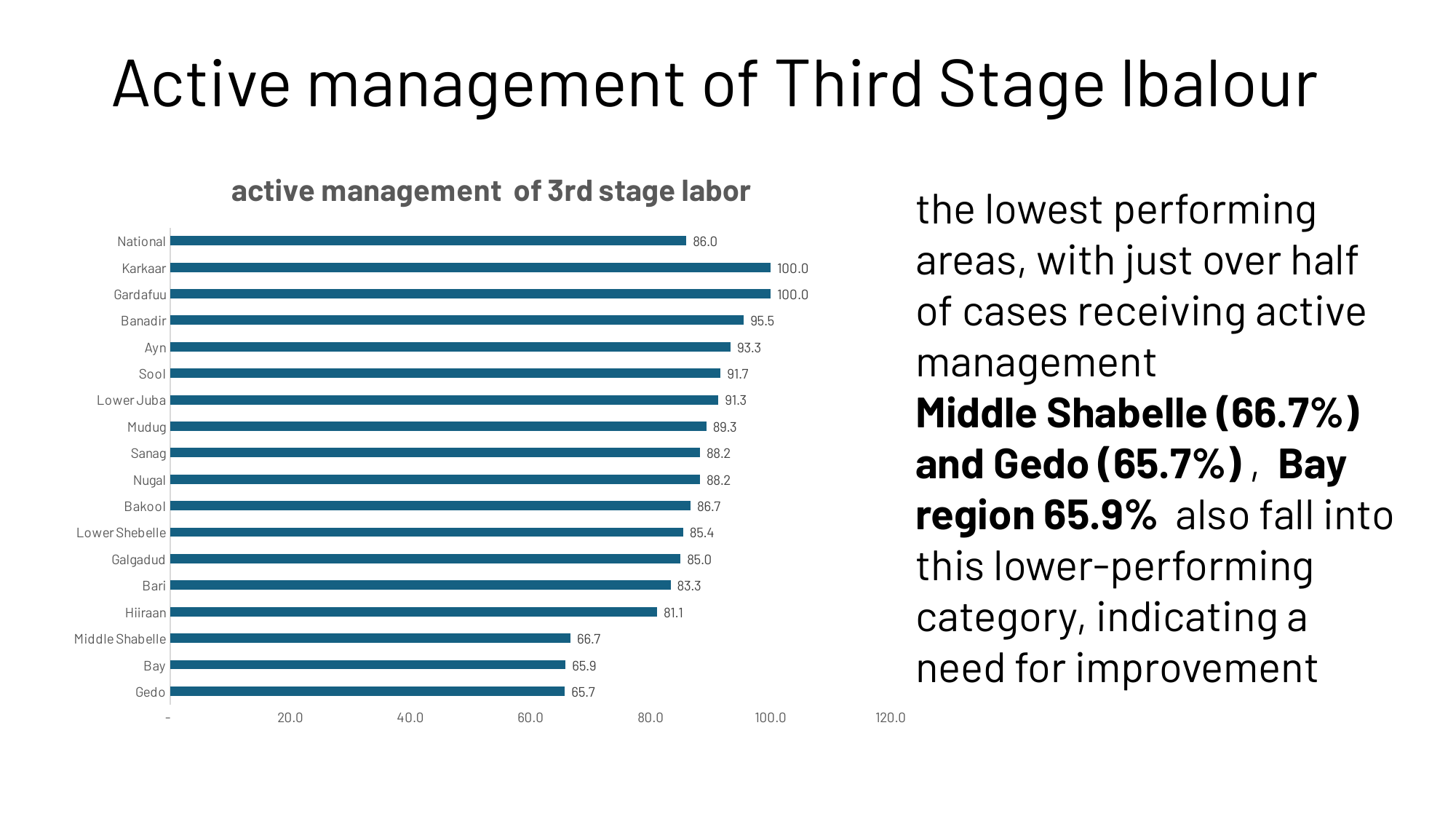

# Active management of Third Stage lbalour

### Chart: active management  of 3rd stage labor

| Category | active mgt of 3rd stage labor |
|---|---|
| Gedo | 65.7142857142857 |
| Bay | 65.8536585365854 |
| Middle Shabelle | 66.6666666666667 |
| Hiiraan | 81.0810810810811 |
| Bari | 83.3333333333333 |
| Galgadud | 85.0 |
| Lower Shebelle | 85.4166666666667 |
| Bakool | 86.6666666666667 |
| Nugal | 88.2352941176471 |
| Sanag | 88.2352941176471 |
| Mudug | 89.2857142857143 |
| Lower Juba | 91.304347826087 |
| Sool | 91.6666666666667 |
| Ayn | 93.3333333333333 |
| Banadir | 95.5357142857143 |
| Gardafuu | 100.0 |
| Karkaar | 100.0 |
| National | 85.9649122807018 |
the lowest performing areas, with just over half of cases receiving active management
Middle Shabelle (66.7%) and Gedo (65.7%) ,  Bay region 65.9%  also fall into this lower-performing category, indicating a need for improvement